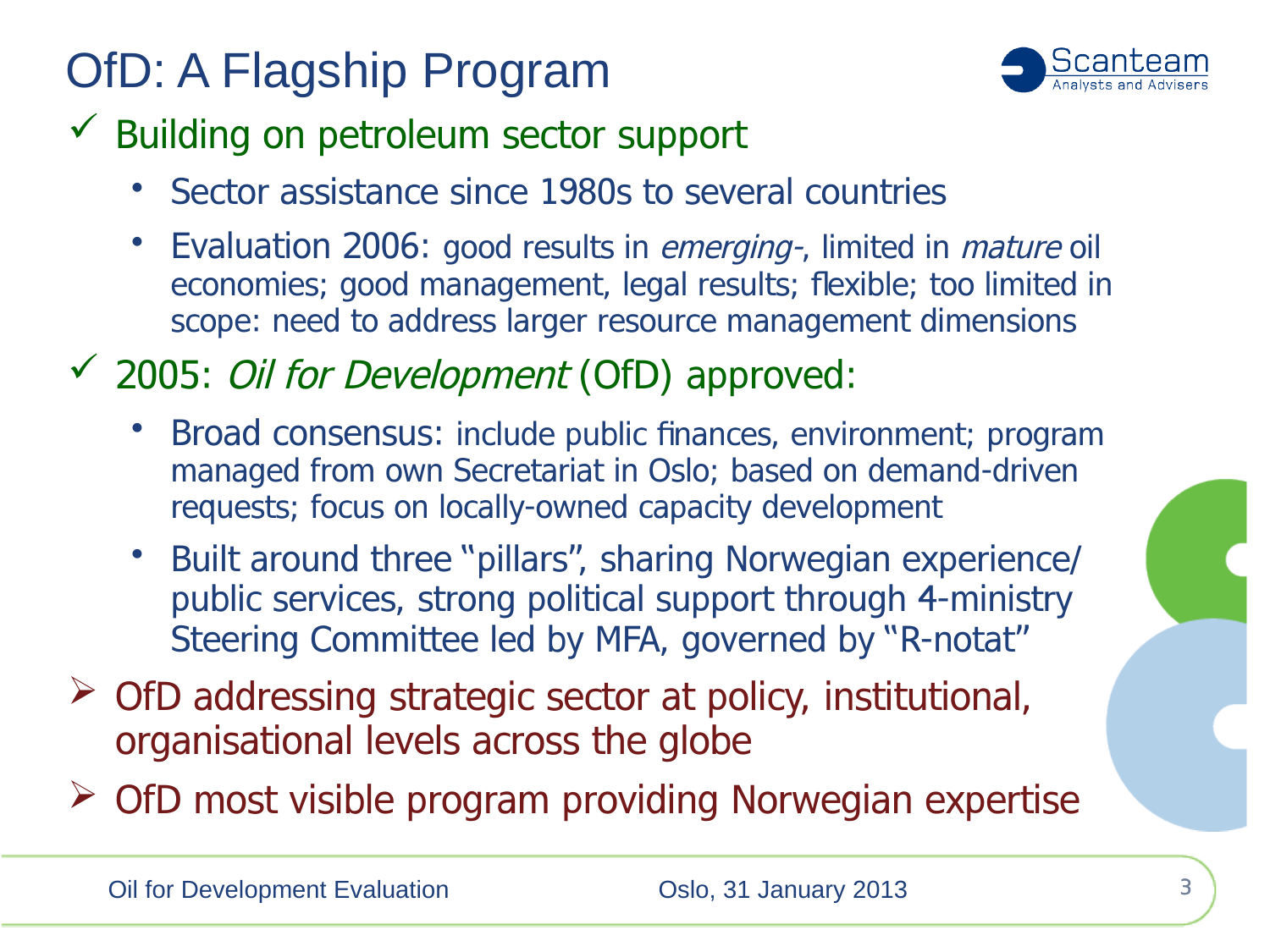

OfD: A Flagship Program
Building on petroleum sector support
Sector assistance since 1980s to several countries
Evaluation 2006: good results in emerging-, limited in mature oil economies; good management, legal results; flexible; too limited in scope: need to address larger resource management dimensions
2005: Oil for Development (OfD) approved:
Broad consensus: include public finances, environment; program managed from own Secretariat in Oslo; based on demand-driven requests; focus on locally-owned capacity development
Built around three “pillars”, sharing Norwegian experience/ public services, strong political support through 4-ministry Steering Committee led by MFA, governed by “R-notat”
OfD addressing strategic sector at policy, institutional, organisational levels across the globe
OfD most visible program providing Norwegian expertise

Oil for Development Evaluation

Oslo, 31 January 2013

3
3